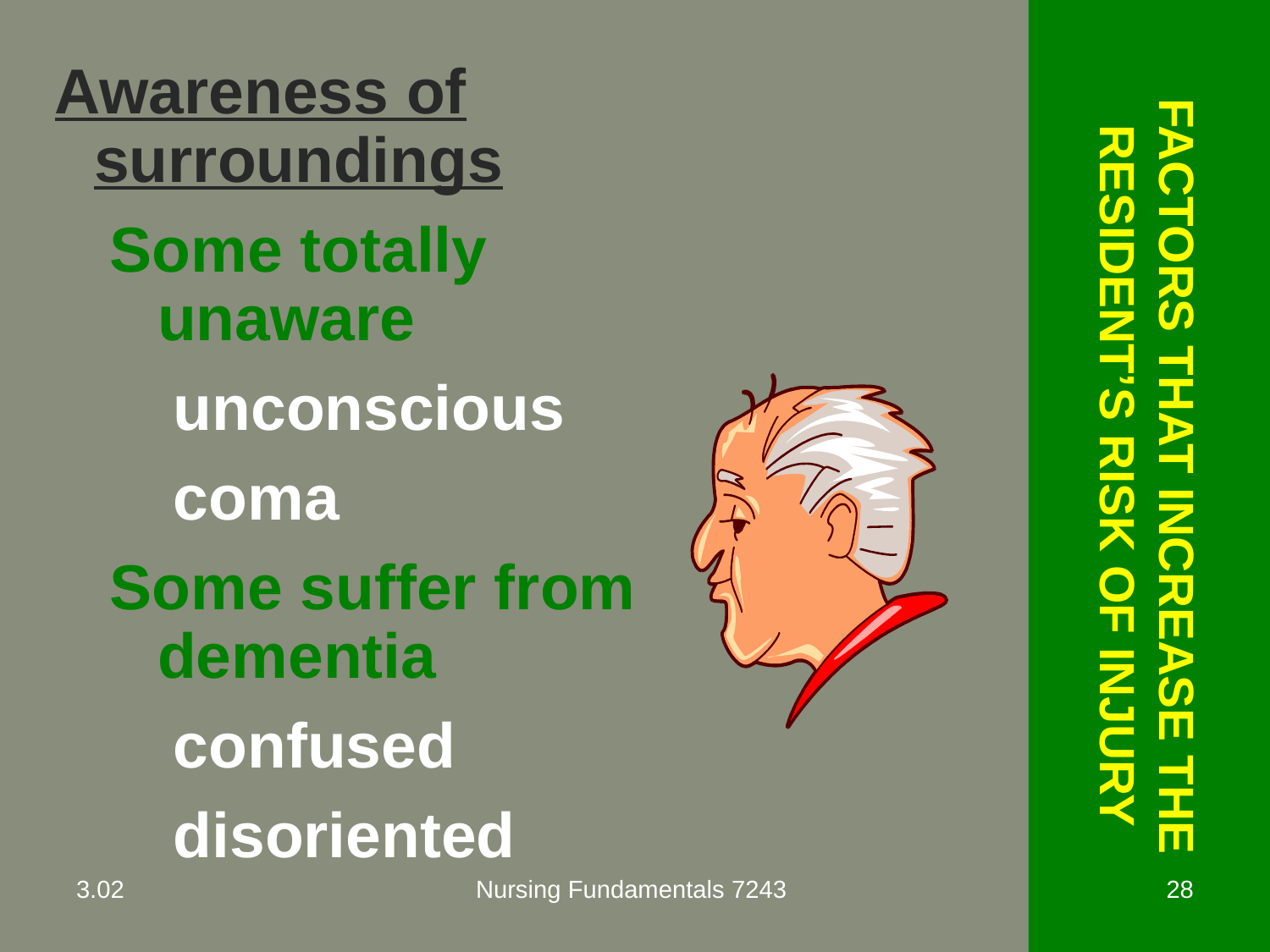

Awareness of surroundings
Some totally unaware
unconscious
coma
Some suffer from dementia
confused
disoriented
# Factors That Increase The Resident’s Risk Of Injury

3.02
Nursing Fundamentals 7243
28